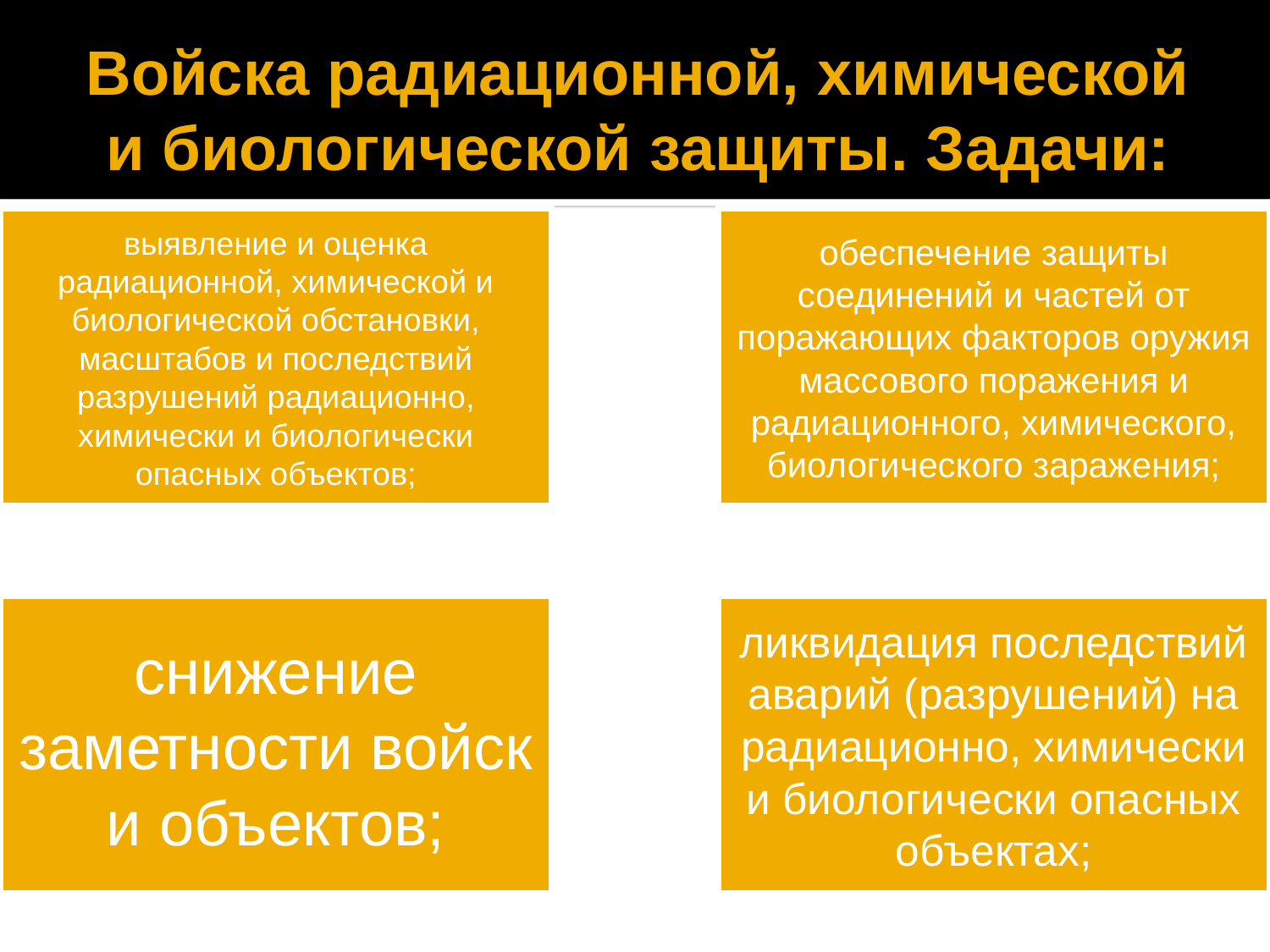

# Войска радиационной, химической и биологической защиты. Задачи:
выявление и оценка радиационной, химической и биологической обстановки, масштабов и последствий разрушений радиационно, химически и биологически опасных объектов;
обеспечение защиты соединений и частей от поражающих факторов оружия массового поражения и радиационного, химического, биологического заражения;
снижение заметности войск и объектов;
ликвидация последствий аварий (разрушений) на радиационно, химически и биологически опасных объектах;